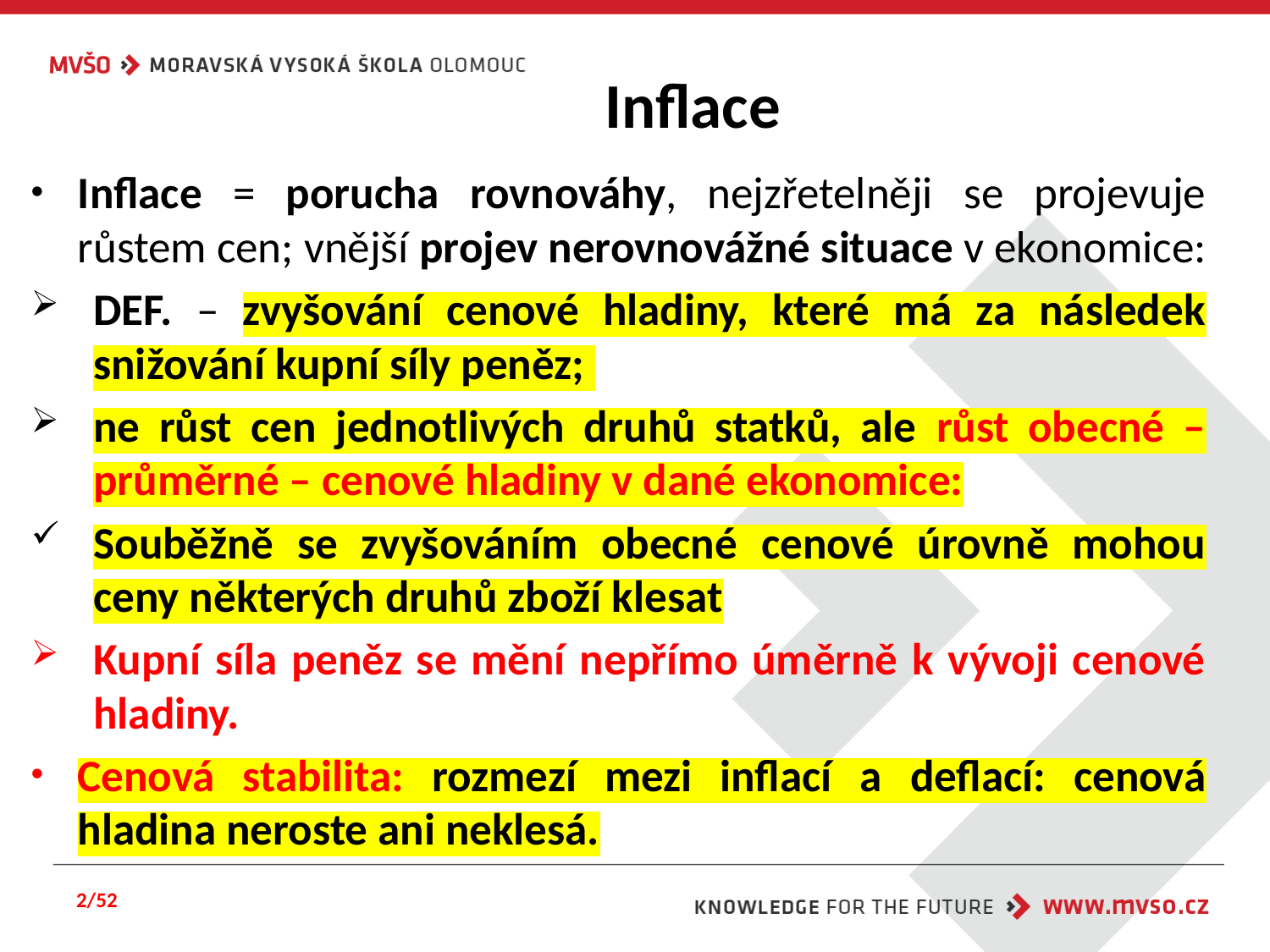

# Inflace
Inflace = porucha rovnováhy, nejzřetelněji se projevuje růstem cen; vnější projev nerovnovážné situace v ekonomice:
DEF. – zvyšování cenové hladiny, které má za následek snižování kupní síly peněz;
ne růst cen jednotlivých druhů statků, ale růst obecné – průměrné – cenové hladiny v dané ekonomice:
Souběžně se zvyšováním obecné cenové úrovně mohou ceny některých druhů zboží klesat
Kupní síla peněz se mění nepřímo úměrně k vývoji cenové hladiny.
Cenová stabilita: rozmezí mezi inflací a deflací: cenová hladina neroste ani neklesá.

2/52